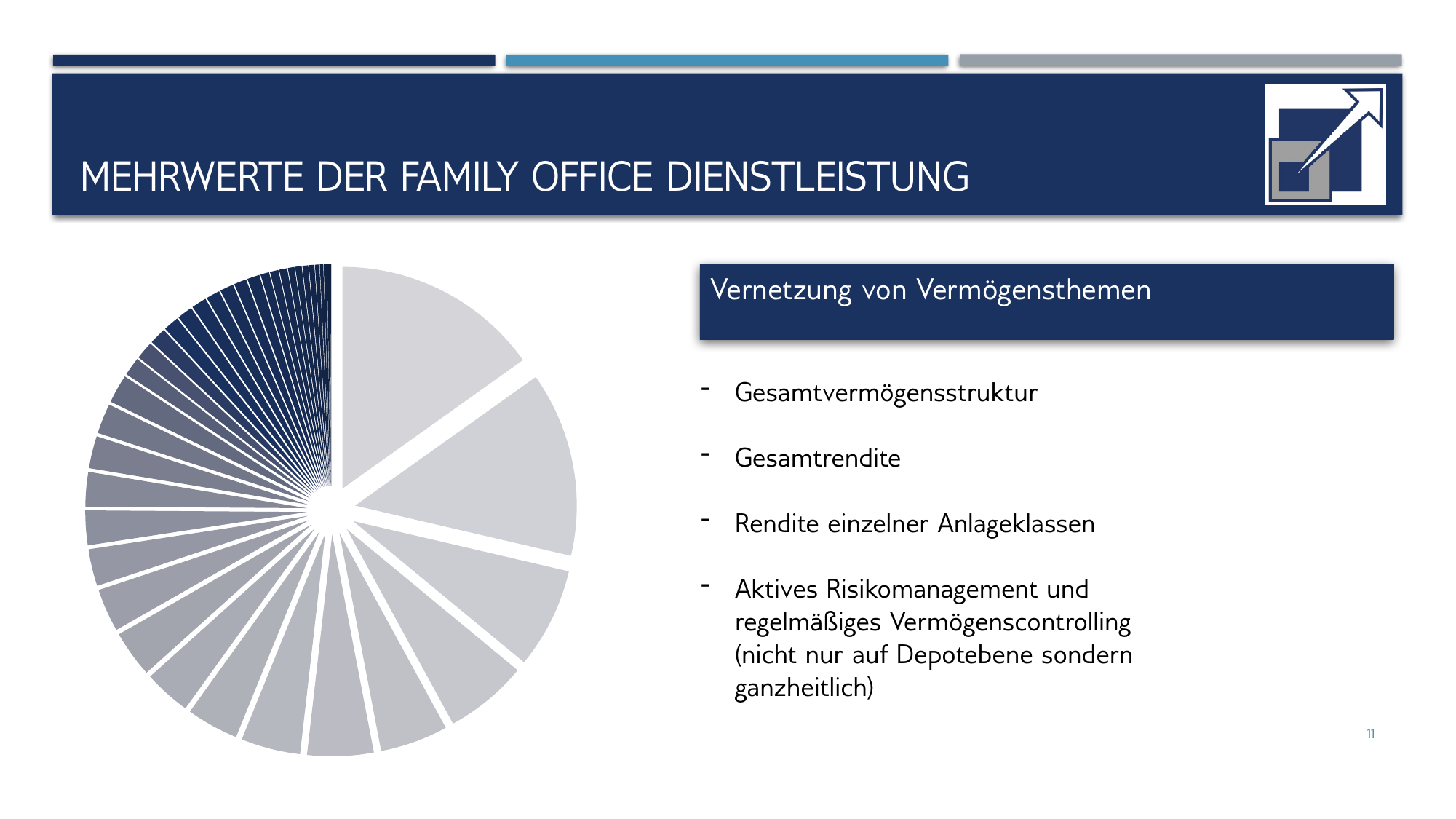

# Mehrwerte der Family office Dienstleistung

### Chart

| Category |  |
|---|---|
| ZFH Reischach | 483360.0 |
| Reihenhaus Altenm... | 430000.0 |
| Novaprot GmbH 2/3 ... | 234090.0 |
| Sparkasse Altötting ... | 192849.65 |
| R+V Vorsorgekonz... | 157968.54 |
| Volksbank Straubin... | 153934.56 |
| ETW Altenmarkt | 138000.0 |
| Studentenapp. Nr. 5... | 121000.0 |
| Studentenapp. Berlin | 109000.0 |
| Umweltbank Cash | 108606.87 |
| Raiffeisenb. Altenm... | 100000.0 |
| Pflegeapp. Regensb... | 86000.0 |
| M Rooms München ... | 80478.0 |
| UBS CHF-Vermöge... | 80000.0 |
| Studentenapp. Reg... | 75000.0 |
| Raiffeisen Salzburg... | 70000.0 |
| Deka Immobilienfonds | 66409.0 |
| Deka Aktien... (1,3%) | 42850.0 |
| Volksbankd... (1,3%) | 41899.9999999999 |
| Sparkassen... (1,2%) | 39295.9999999997 |
| Volksbankd... (1,1%) | 36100.0 |
| Debeka Pen... (1,1%) | 35986.0 |
| Raiffeisenb. ... (1,1%) | 35116.68 |
| Raiffeisenb. ... (1,0%) | 32005.0 |
| Debeka Kapi... (1,0%) | 31617.85 |
| 26 Sparkassen... (0,9%) | 29185.0 |
| 27 Sparkassen... (0,9%) | 28858.1 |
| Sparkassen... (0,6%) | 20232.0 |
| LVM Direktv... (0,6%) | 19769.6725373424 |
| Debeka Kapi... (0,6%) | 18286.0 |
| Sparkassen... (0,5%) | 15232.0 |
| Generali bA... (0,5%) | 15044.2 |
| CFB-Fonds ... (0,4%) | 13500.0 |
| Bayernfond... (0,4%) | 12750.0 |
| Deka Renten... (0,3%) | 10273.0 |
| Raiffeisenb. ... (0,2%) | 7886.99 |
| Allianz Kapit... (0,2%) | 7000.0 |
| Generali Re... (0,2%) | 6947.5 |
| Debeka Kapi... (0,1%) | 2067.23 |
| Generali ... (<0,05%) | 107.0 |
Vernetzung von Vermögensthemen

Gesamtvermögensstruktur

Gesamtrendite

Rendite einzelner Anlageklassen

Aktives Risikomanagement und regelmäßiges Vermögenscontrolling (nicht nur auf Depotebene sondern ganzheitlich)
11